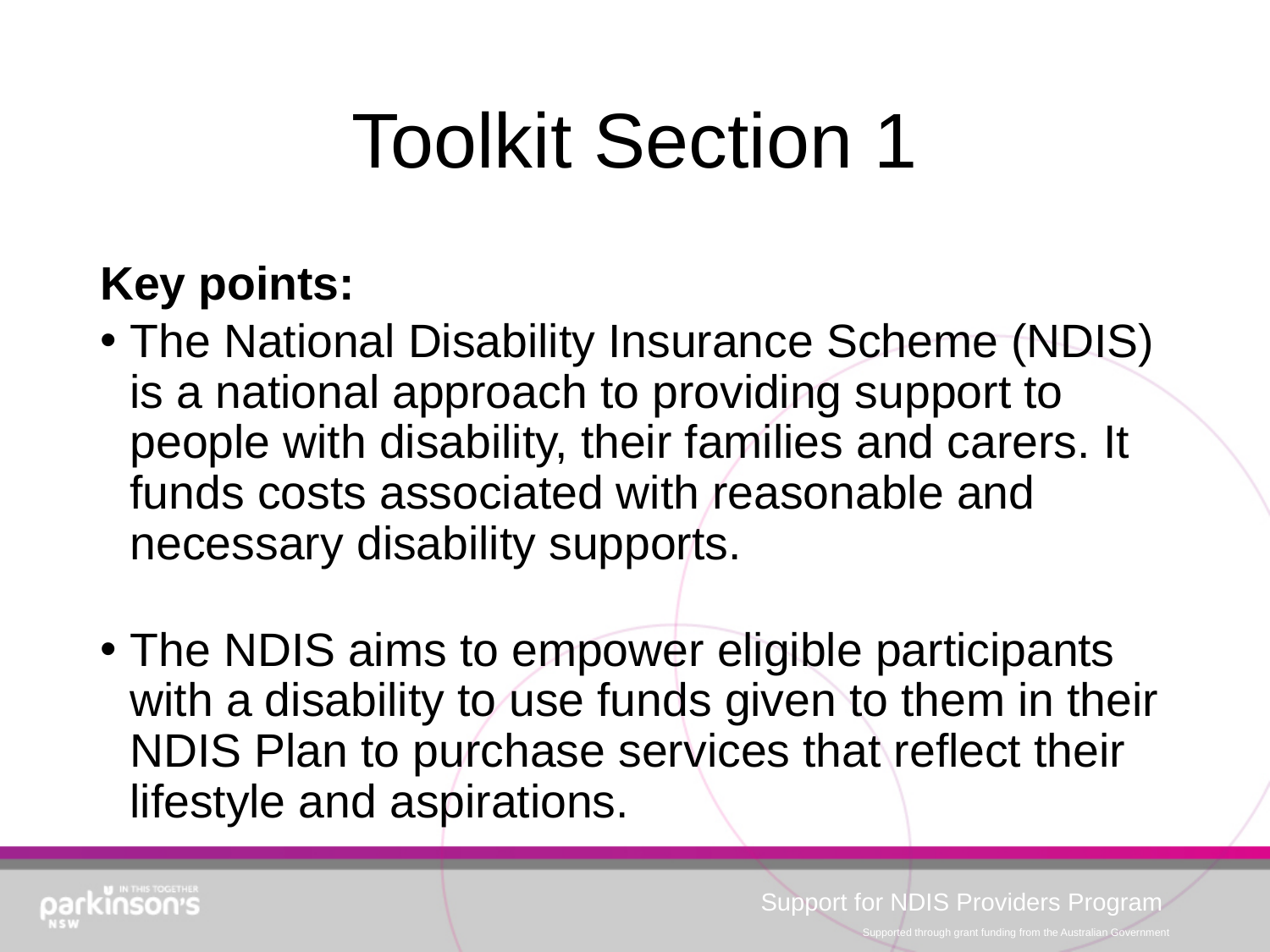

# Toolkit Section 1
Key points:
The National Disability Insurance Scheme (NDIS) is a national approach to providing support to people with disability, their families and carers. It funds costs associated with reasonable and necessary disability supports.

The NDIS aims to empower eligible participants with a disability to use funds given to them in their NDIS Plan to purchase services that reflect their lifestyle and aspirations.